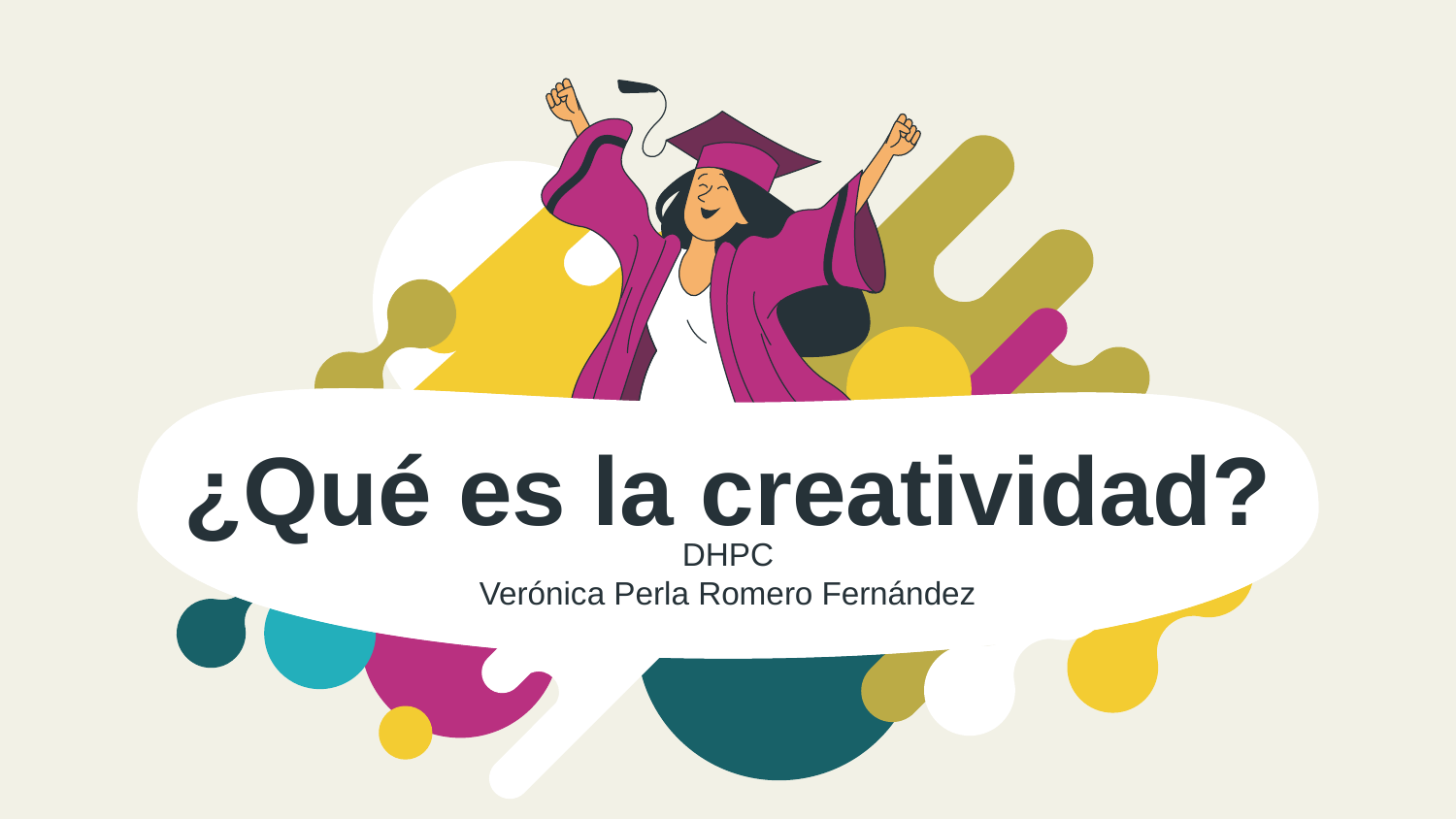

# ¿Qué es la creatividad?
DHPC
Verónica Perla Romero Fernández